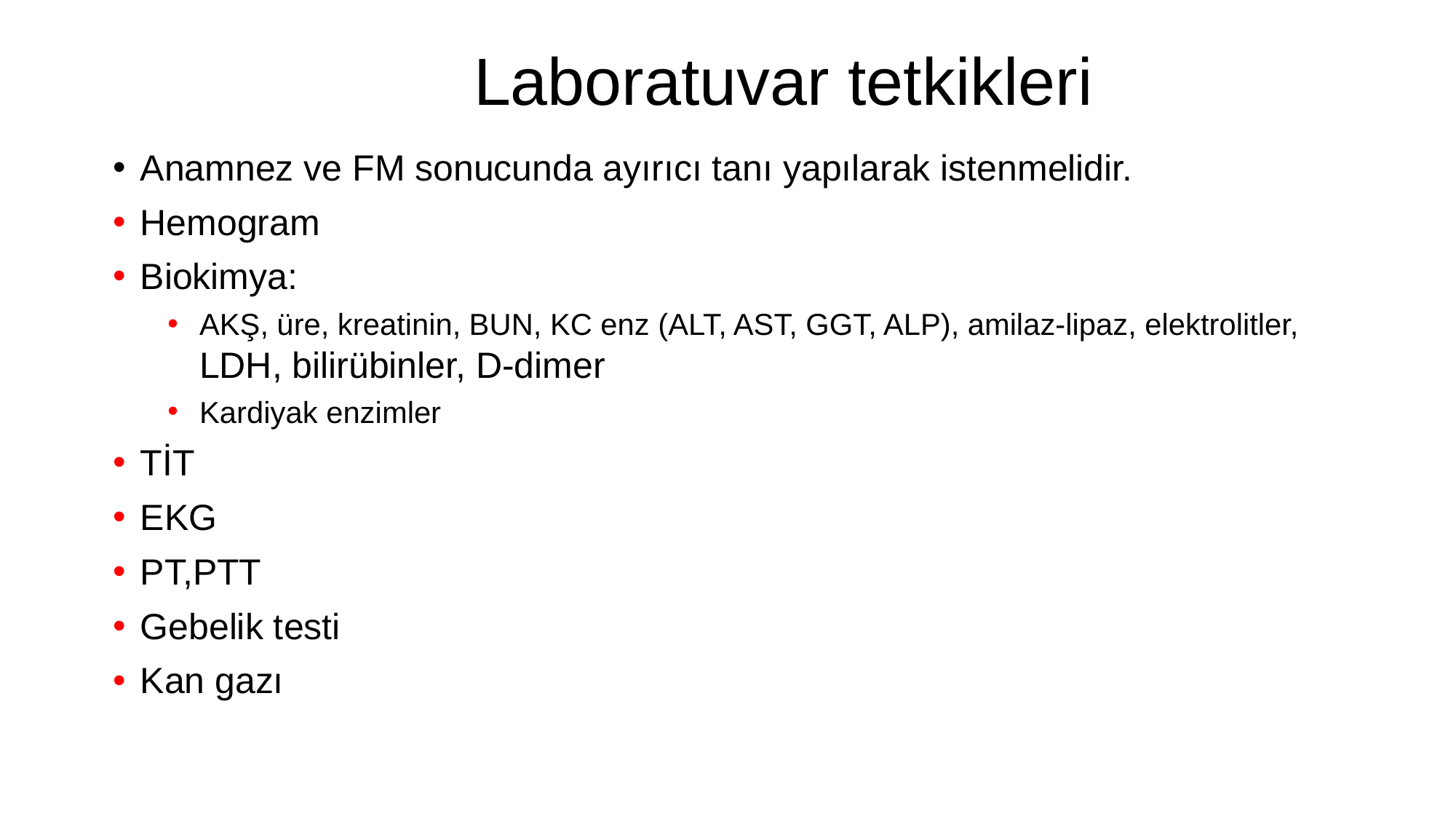

Laboratuvar tetkikleri
Anamnez ve FM sonucunda ayırıcı tanı yapılarak istenmelidir.
Hemogram
Biokimya:
AKŞ, üre, kreatinin, BUN, KC enz (ALT, AST, GGT, ALP), amilaz-lipaz, elektrolitler, LDH, bilirübinler, D-dimer
Kardiyak enzimler
TİT
EKG
PT,PTT
Gebelik testi
Kan gazı